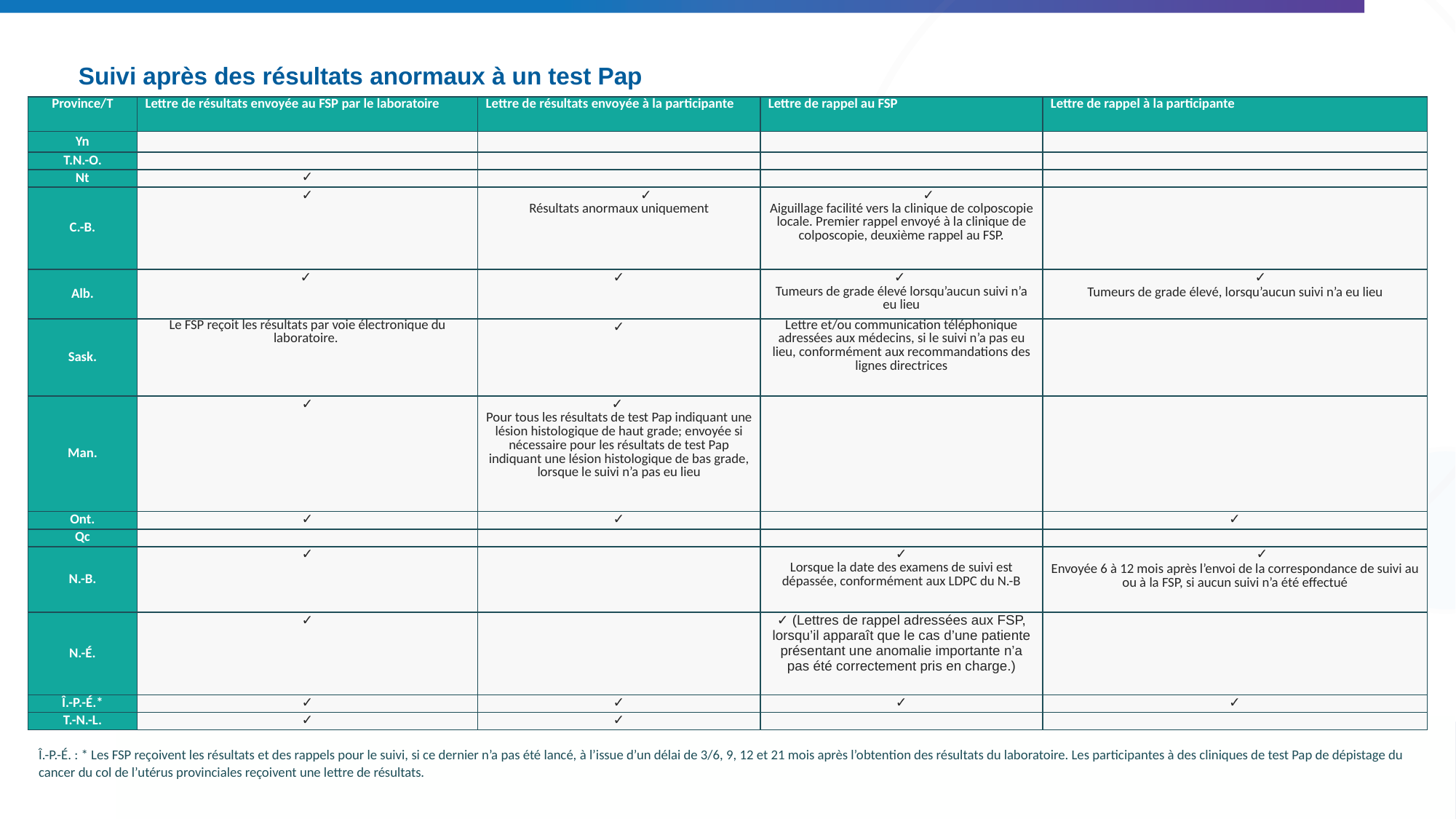

# Suivi après des résultats anormaux à un test Pap
| Province/T | Lettre de résultats envoyée au FSP par le laboratoire | Lettre de résultats envoyée à la participante | Lettre de rappel au FSP | Lettre de rappel à la participante |
| --- | --- | --- | --- | --- |
| Yn |  |  |  |  |
| T.N.-O. |  |  |  |  |
| Nt | ✓ |  |  |  |
| C.-B. | ✓ | ✓ Résultats anormaux uniquement | ✓ Aiguillage facilité vers la clinique de colposcopie locale. Premier rappel envoyé à la clinique de colposcopie, deuxième rappel au FSP. |  |
| Alb. | ✓ | ✓ | ✓ Tumeurs de grade élevé lorsqu’aucun suivi n’a eu lieu | ✓ Tumeurs de grade élevé, lorsqu’aucun suivi n’a eu lieu |
| Sask. | Le FSP reçoit les résultats par voie électronique du laboratoire. | ✓ | Lettre et/ou communication téléphonique adressées aux médecins, si le suivi n’a pas eu lieu, conformément aux recommandations des lignes directrices |  |
| Man. | ✓ | ✓ Pour tous les résultats de test Pap indiquant une lésion histologique de haut grade; envoyée si nécessaire pour les résultats de test Pap indiquant une lésion histologique de bas grade, lorsque le suivi n’a pas eu lieu |  |  |
| Ont. | ✓ | ✓ |  | ✓ |
| Qc |  |  |  |  |
| N.-B. | ✓ |  | ✓ Lorsque la date des examens de suivi est dépassée, conformément aux LDPC du N.-B | ✓ Envoyée 6 à 12 mois après l’envoi de la correspondance de suivi au ou à la FSP, si aucun suivi n’a été effectué |
| N.-É. | ✓ |  | ✓ (Lettres de rappel adressées aux FSP, lorsqu’il apparaît que le cas d’une patiente présentant une anomalie importante n’a pas été correctement pris en charge.) |  |
| Î.-P.-É.\* | ✓ | ✓ | ✓ | ✓ |
| T.-N.-L. | ✓ | ✓ |  |  |
Î.-P.-É. : * Les FSP reçoivent les résultats et des rappels pour le suivi, si ce dernier n’a pas été lancé, à l’issue d’un délai de 3/6, 9, 12 et 21 mois après l’obtention des résultats du laboratoire. Les participantes à des cliniques de test Pap de dépistage du cancer du col de l’utérus provinciales reçoivent une lettre de résultats.